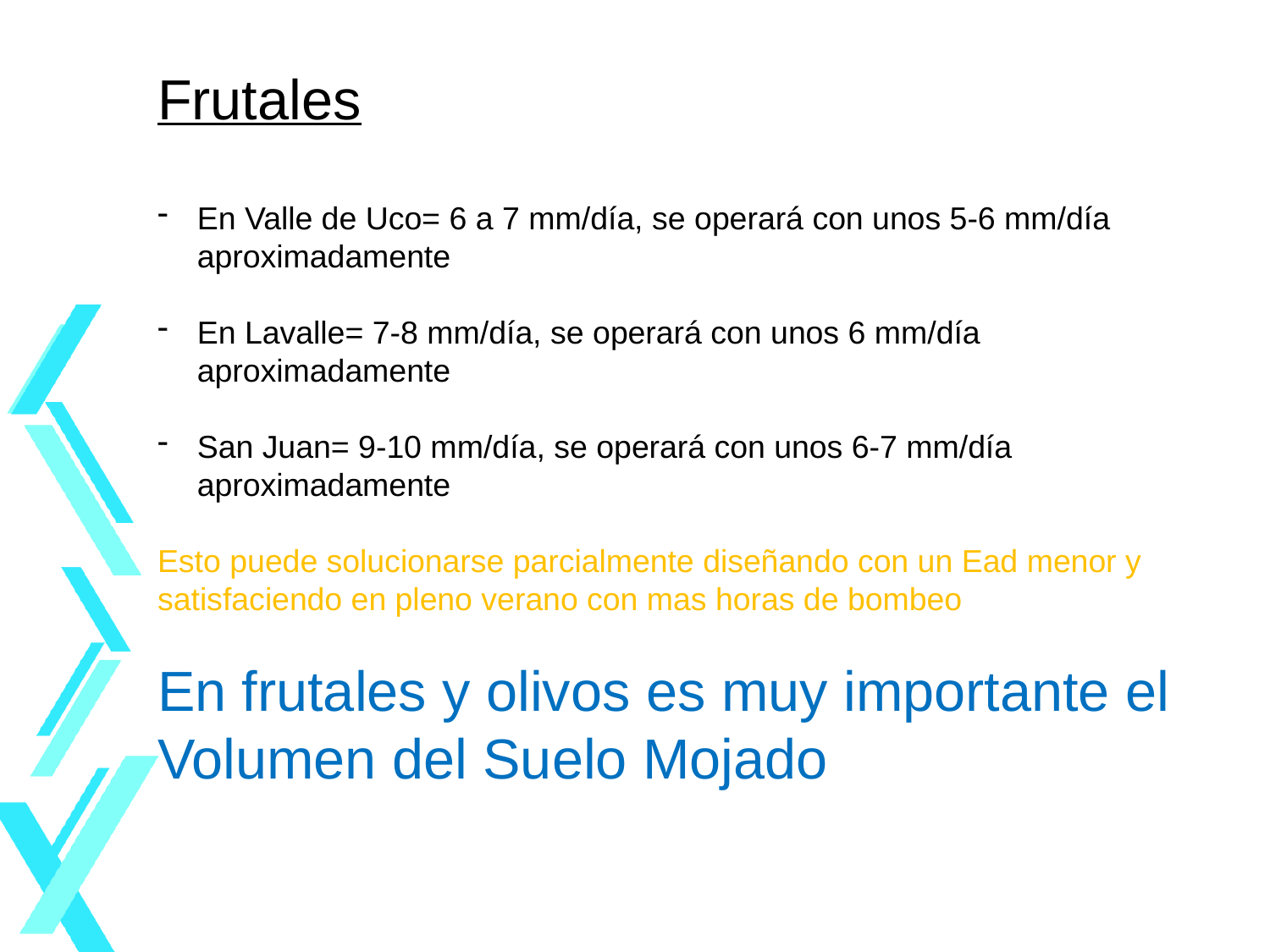

#
Frutales

En Valle de Uco= 6 a 7 mm/día, se operará con unos 5-6 mm/día aproximadamente

En Lavalle= 7-8 mm/día, se operará con unos 6 mm/día aproximadamente

San Juan= 9-10 mm/día, se operará con unos 6-7 mm/día aproximadamente

Esto puede solucionarse parcialmente diseñando con un Ead menor y satisfaciendo en pleno verano con mas horas de bombeo

En frutales y olivos es muy importante el Volumen del Suelo Mojado